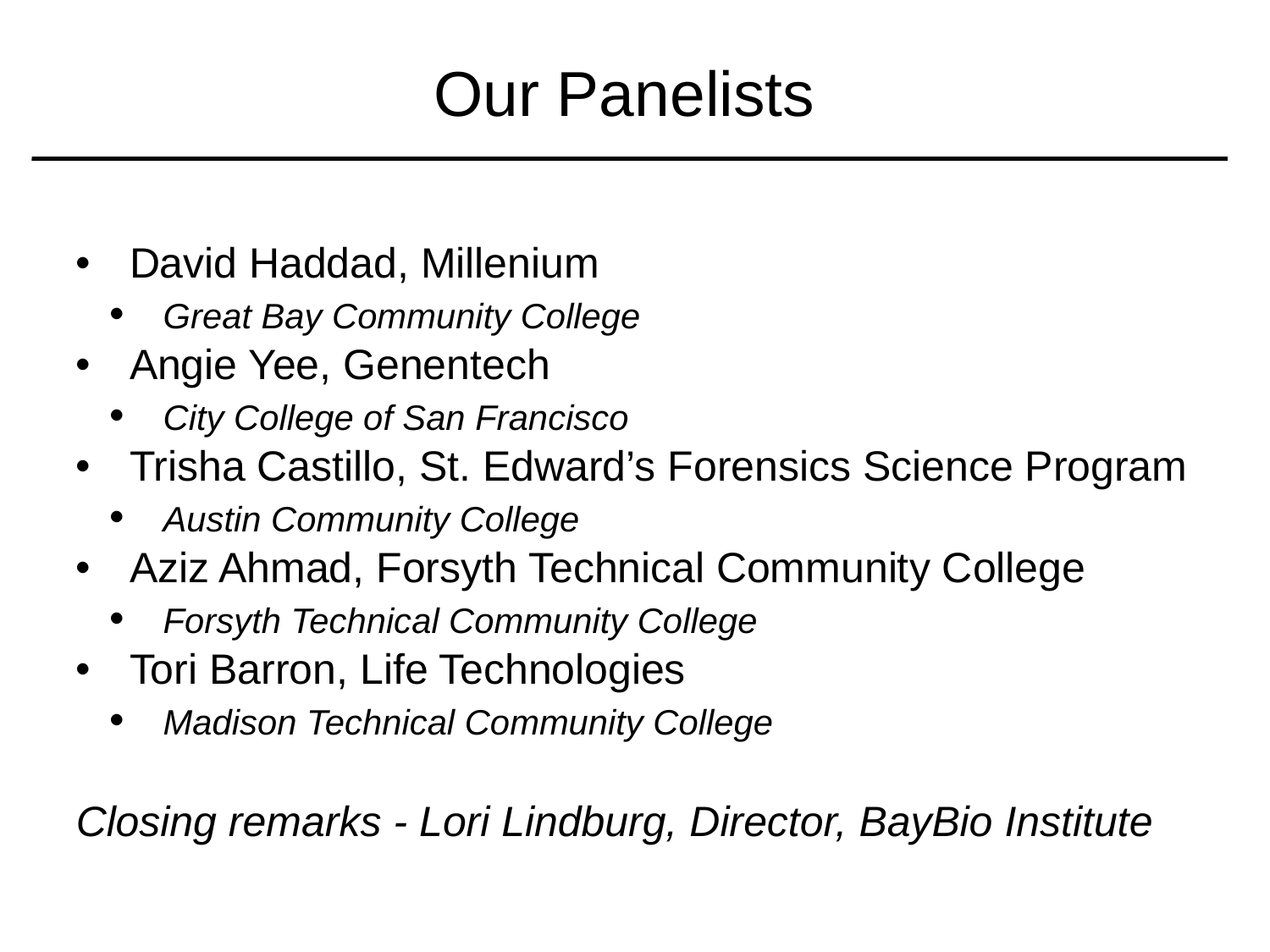

Our Panelists

  David Haddad, Millenium
  Great Bay Community College
  Angie Yee, Genentech
  City College of San Francisco
  Trisha Castillo, St. Edward’s Forensics Science Program
  Austin Community College
  Aziz Ahmad, Forsyth Technical Community College
  Forsyth Technical Community College
  Tori Barron, Life Technologies
  Madison Technical Community College

Closing remarks - Lori Lindburg, Director, BayBio Institute